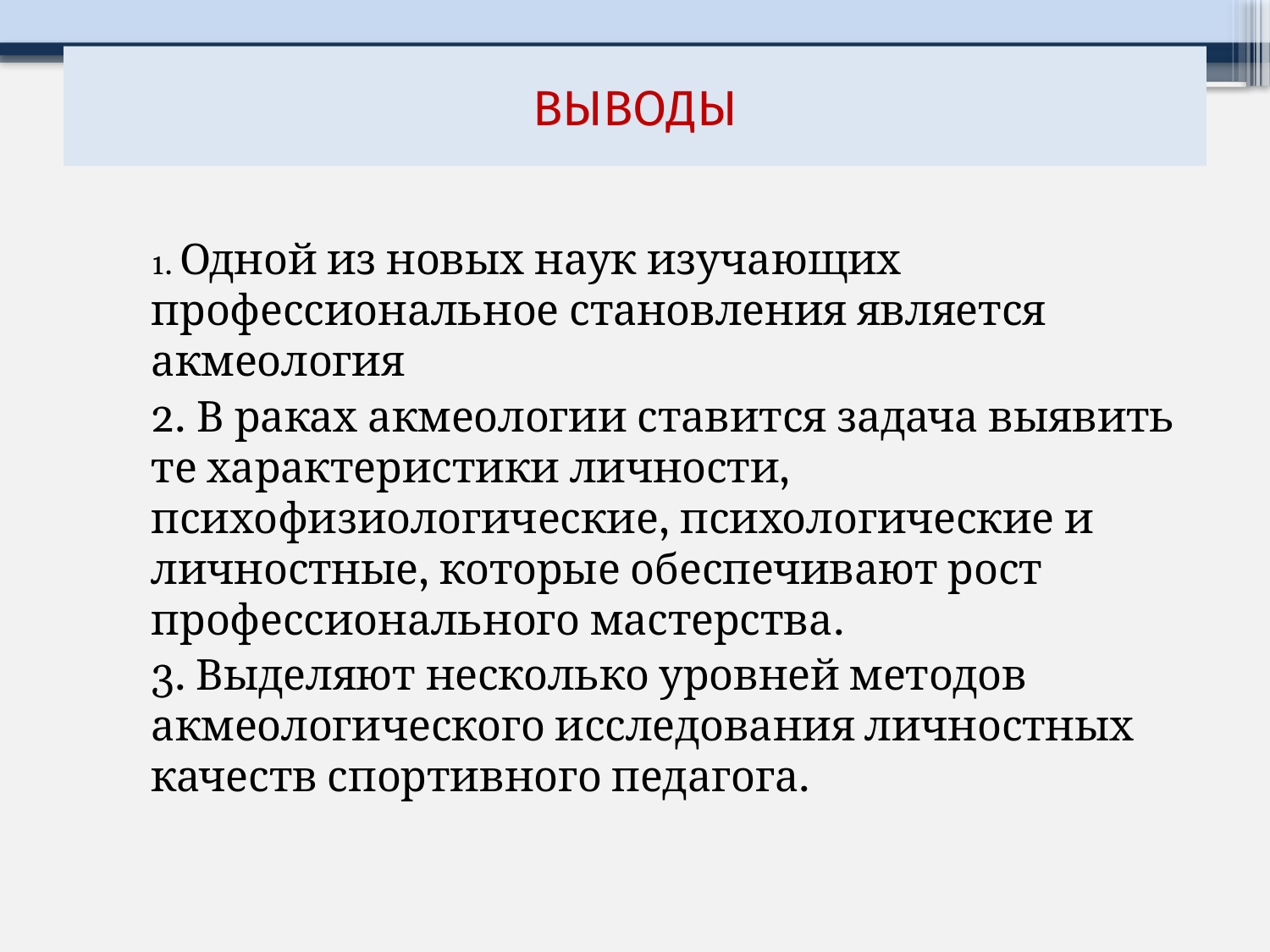

# ВЫВОДЫ
1. Одной из новых наук изучающих профессиональное становления является акмеология
2. В раках акмеологии ставится задача выявить те характеристики личности, психофизиологические, психологические и личностные, которые обеспечивают рост профессионального мастерства.
3. Выделяют несколько уровней методов акмеологического исследования личностных качеств спортивного педагога.